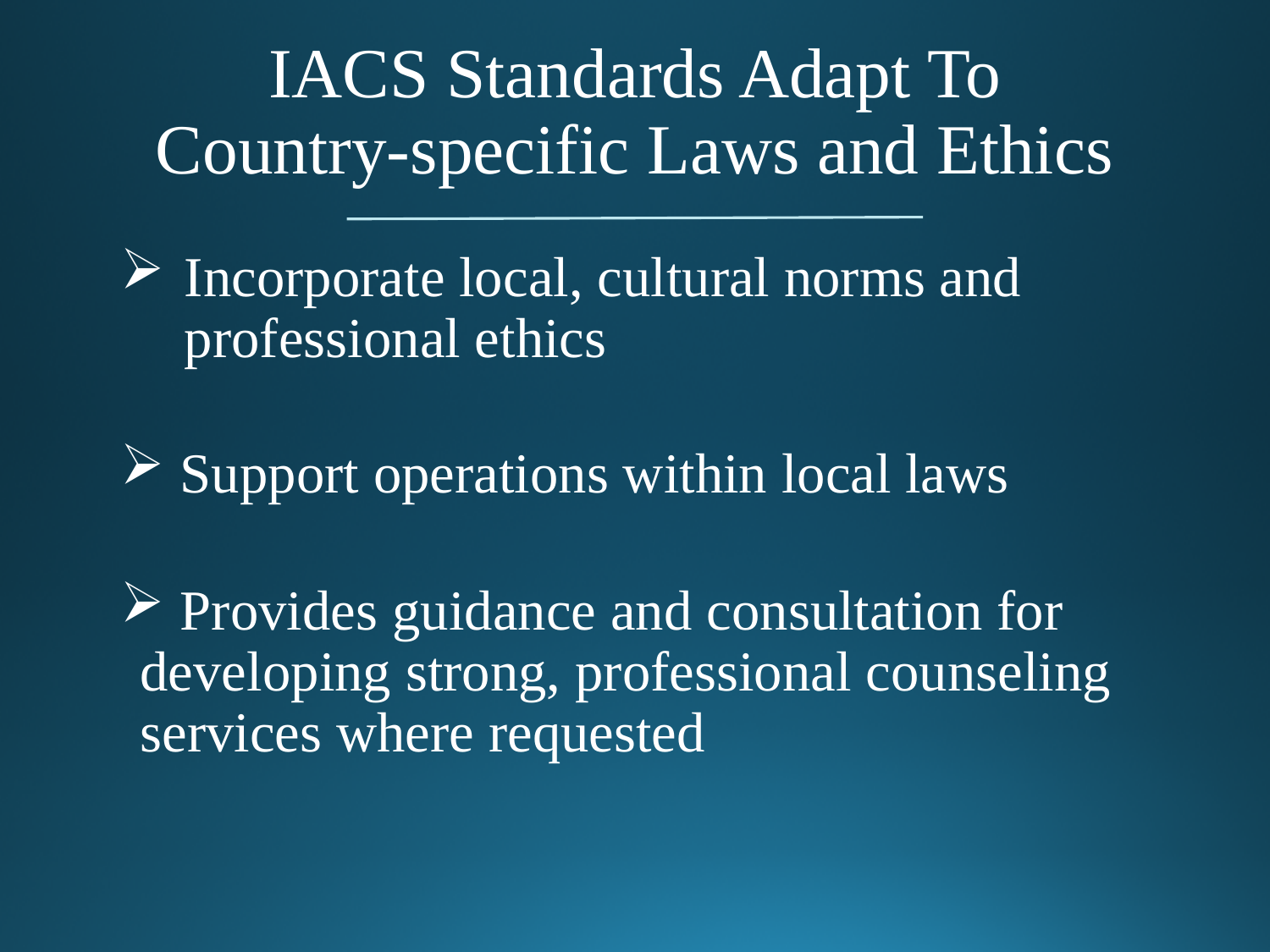

# IACS Standards Adapt To Country-specific Laws and Ethics
Incorporate local, cultural norms and professional ethics

 Support operations within local laws

 Provides guidance and consultation for developing strong, professional counseling services where requested